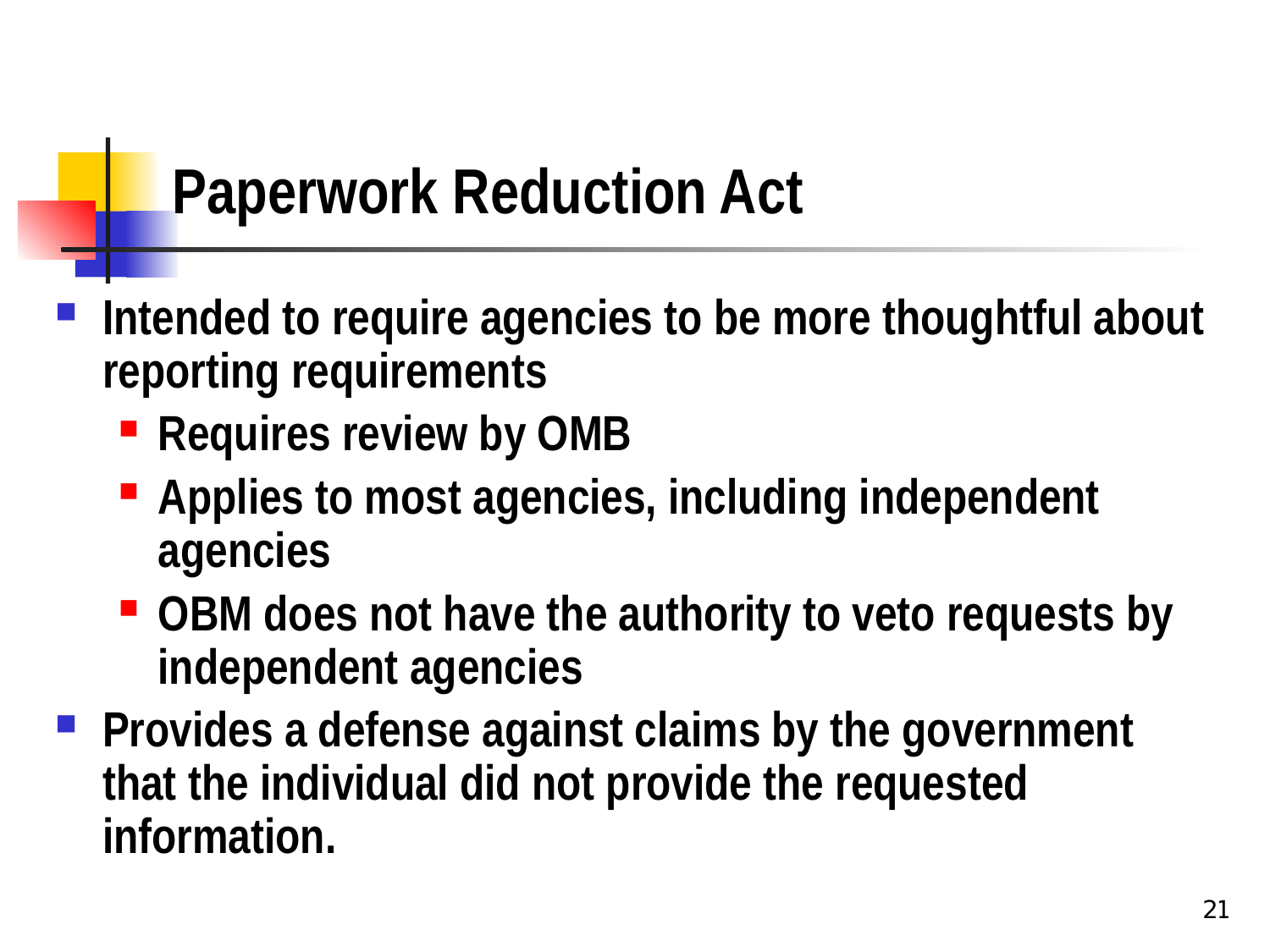

# Paperwork Reduction Act
Intended to require agencies to be more thoughtful about reporting requirements
Requires review by OMB
Applies to most agencies, including independent agencies
OBM does not have the authority to veto requests by independent agencies
Provides a defense against claims by the government that the individual did not provide the requested information.
21